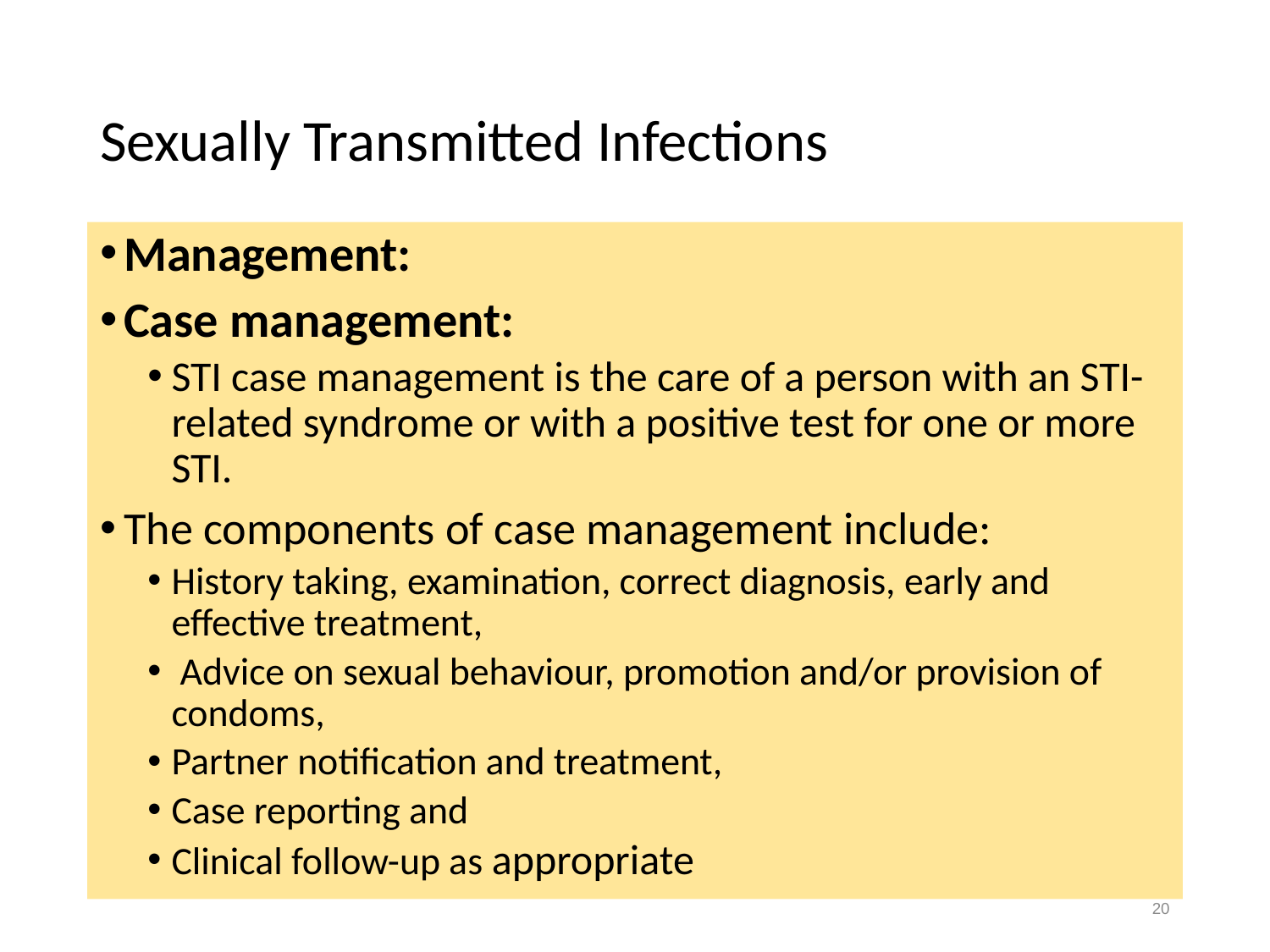

# Sexually Transmitted Infections
Management:
Case management:
STI case management is the care of a person with an STI-related syndrome or with a positive test for one or more STI.
The components of case management include:
History taking, examination, correct diagnosis, early and effective treatment,
 Advice on sexual behaviour, promotion and/or provision of condoms,
Partner notification and treatment,
Case reporting and
Clinical follow-up as appropriate
20